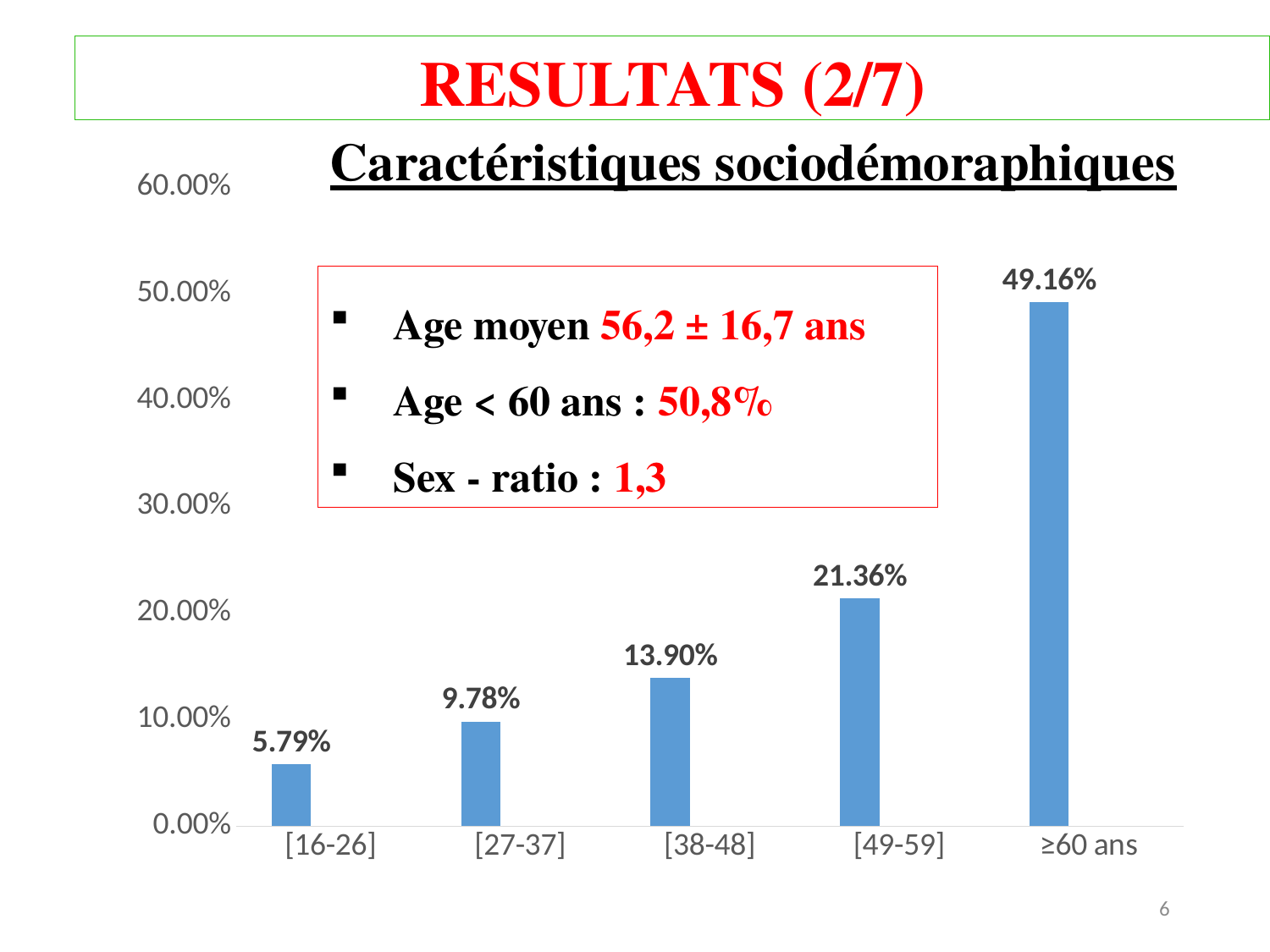

RESULTATS (2/7)
Caractéristiques sociodémoraphiques

### Chart

| Category | Série 1 | Colonne1 | Colonne2 |
|---|---|---|---|
| [16-26] | 0.0579 | None | None |
| [27-37] | 0.0978 | None | None |
| [38-48] | 0.139 | None | None |
| [49-59] | 0.2136 | None | None |
| ≥60 ans | 0.4916 | None | None |
Age moyen 56,2 ± 16,7 ans
Age < 60 ans : 50,8%
Sex - ratio : 1,3
6